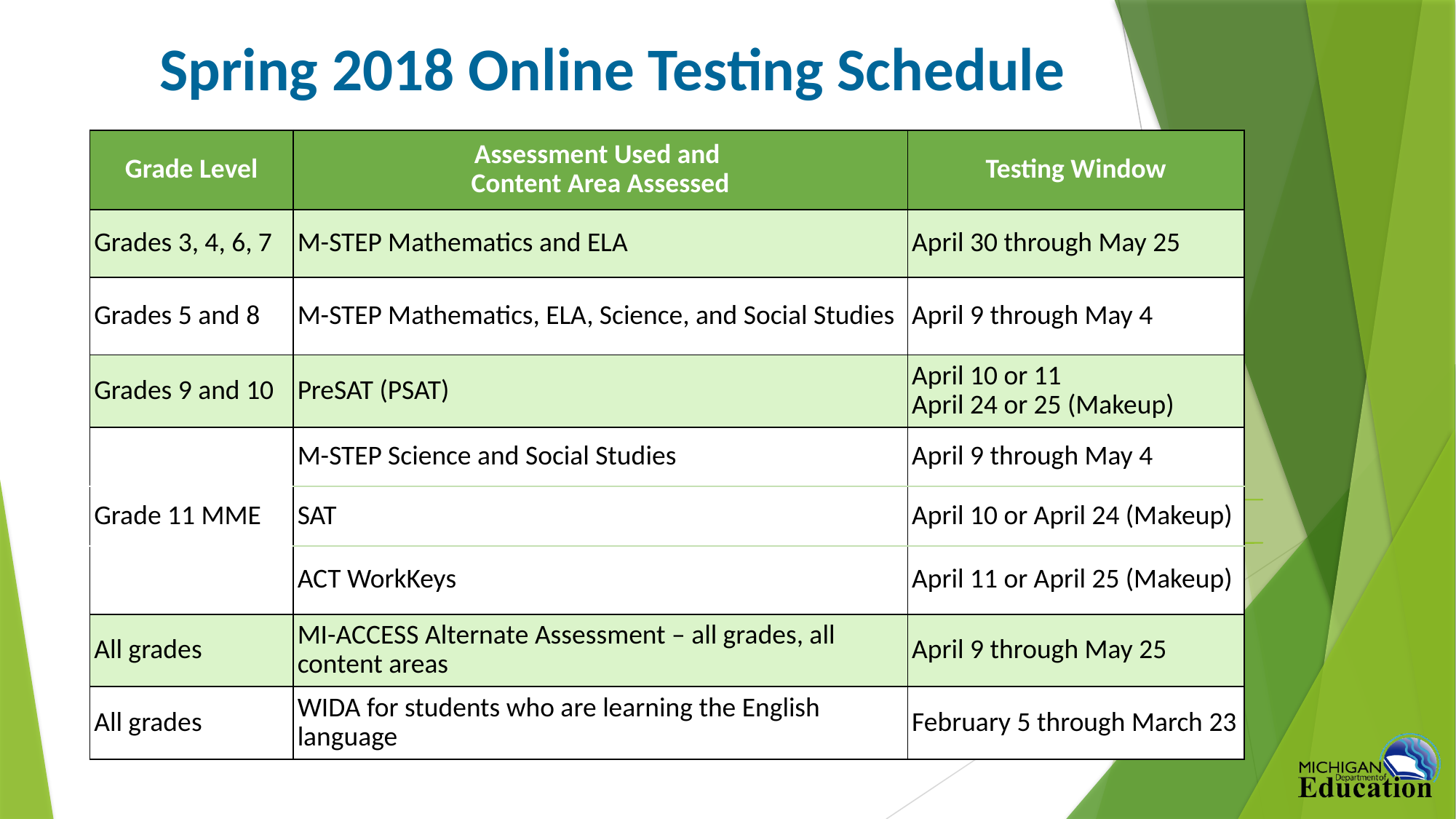

# Spring 2018 Online Testing Schedule
| Grade Level | Assessment Used and Content Area Assessed | Testing Window |
| --- | --- | --- |
| Grades 3, 4, 6, 7 | M-STEP Mathematics and ELA | April 30 through May 25 |
| Grades 5 and 8 | M-STEP Mathematics, ELA, Science, and Social Studies | April 9 through May 4 |
| Grades 9 and 10 | PreSAT (PSAT) | April 10 or 11 April 24 or 25 (Makeup) |
| Grade 11 MME | M-STEP Science and Social Studies | April 9 through May 4 |
| Grade 11 MME | SAT | April 10 or April 24 (Makeup) |
| Grade 11 MME | ACT WorkKeys | April 11 or April 25 (Makeup) |
| All grades | MI-ACCESS Alternate Assessment – all grades, all content areas | April 9 through May 25 |
| All grades | WIDA for students who are learning the English language | February 5 through March 23 |